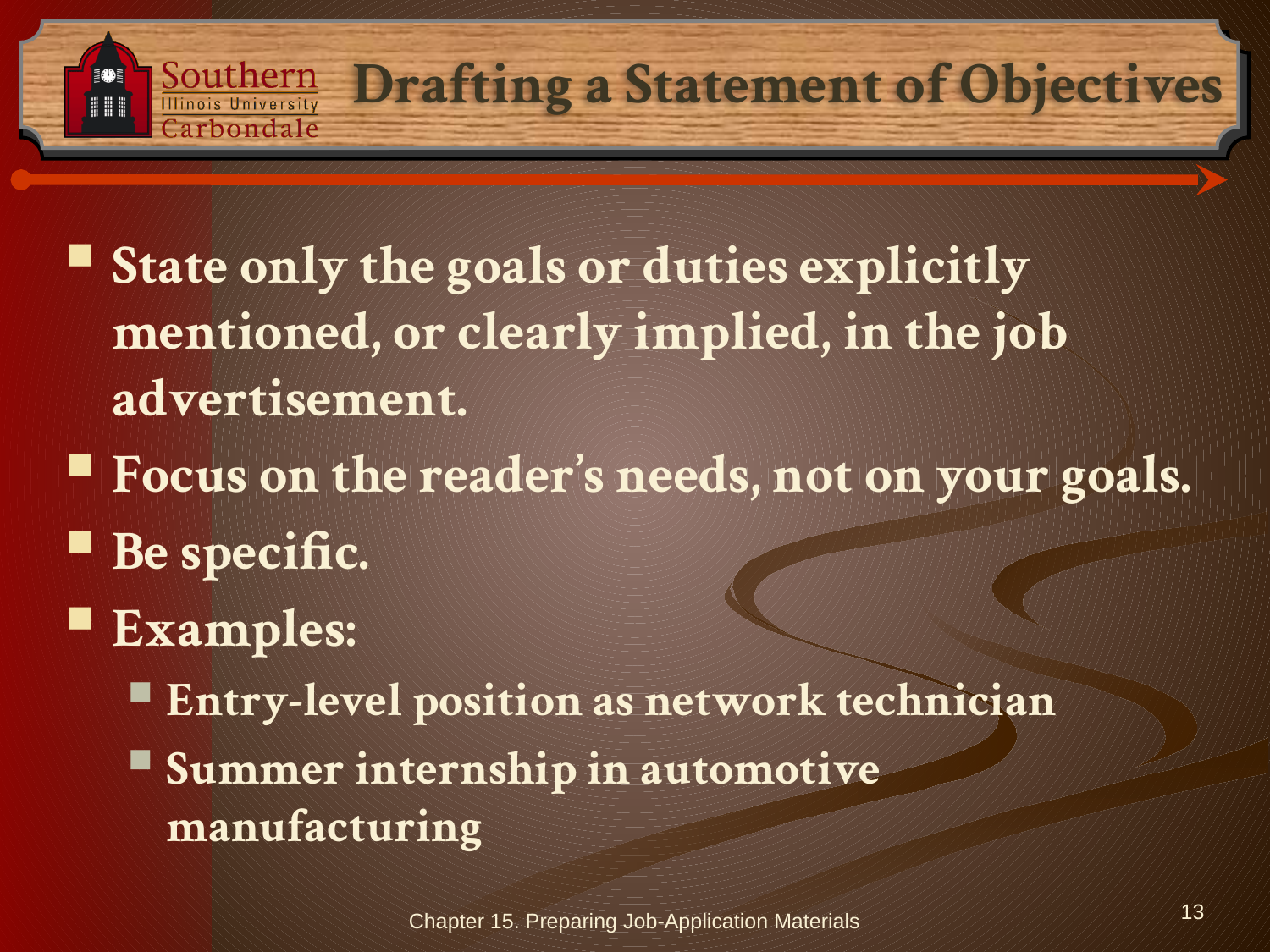

# Drafting a Statement of Objectives
State only the goals or duties explicitly mentioned, or clearly implied, in the job advertisement.
Focus on the reader’s needs, not on your goals.
Be specific.
Examples:
Entry-level position as network technician
Summer internship in automotive manufacturing
Chapter 15. Preparing Job-Application Materials
13